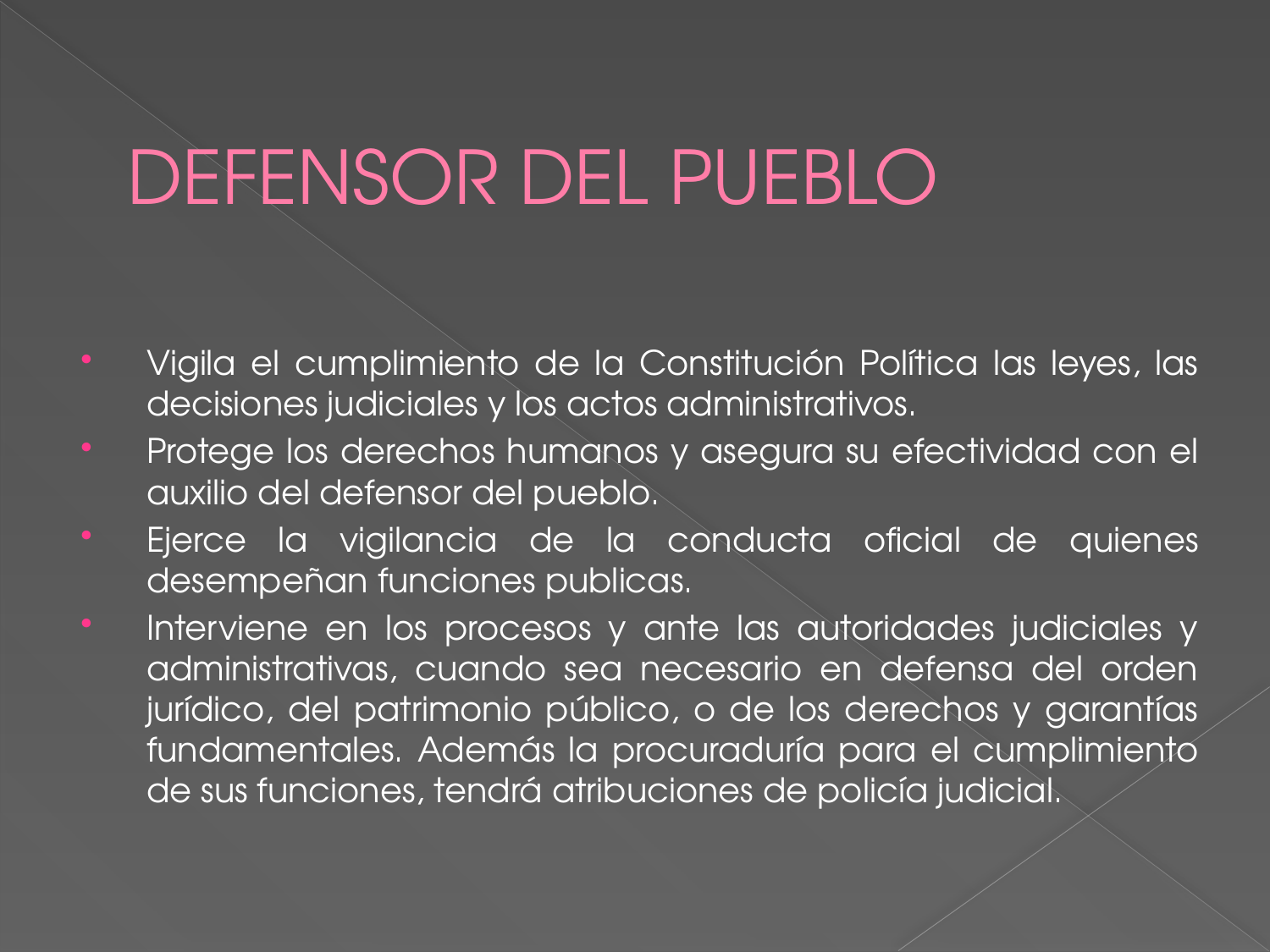

# DEFENSOR DEL PUEBLO
Vigila el cumplimiento de la Constitución Política las leyes, las decisiones judiciales y los actos administrativos.
Protege los derechos humanos y asegura su efectividad con el auxilio del defensor del pueblo.
Ejerce la vigilancia de la conducta oficial de quienes desempeñan funciones publicas.
Interviene en los procesos y ante las autoridades judiciales y administrativas, cuando sea necesario en defensa del orden jurídico, del patrimonio público, o de los derechos y garantías fundamentales. Además la procuraduría para el cumplimiento de sus funciones, tendrá atribuciones de policía judicial.